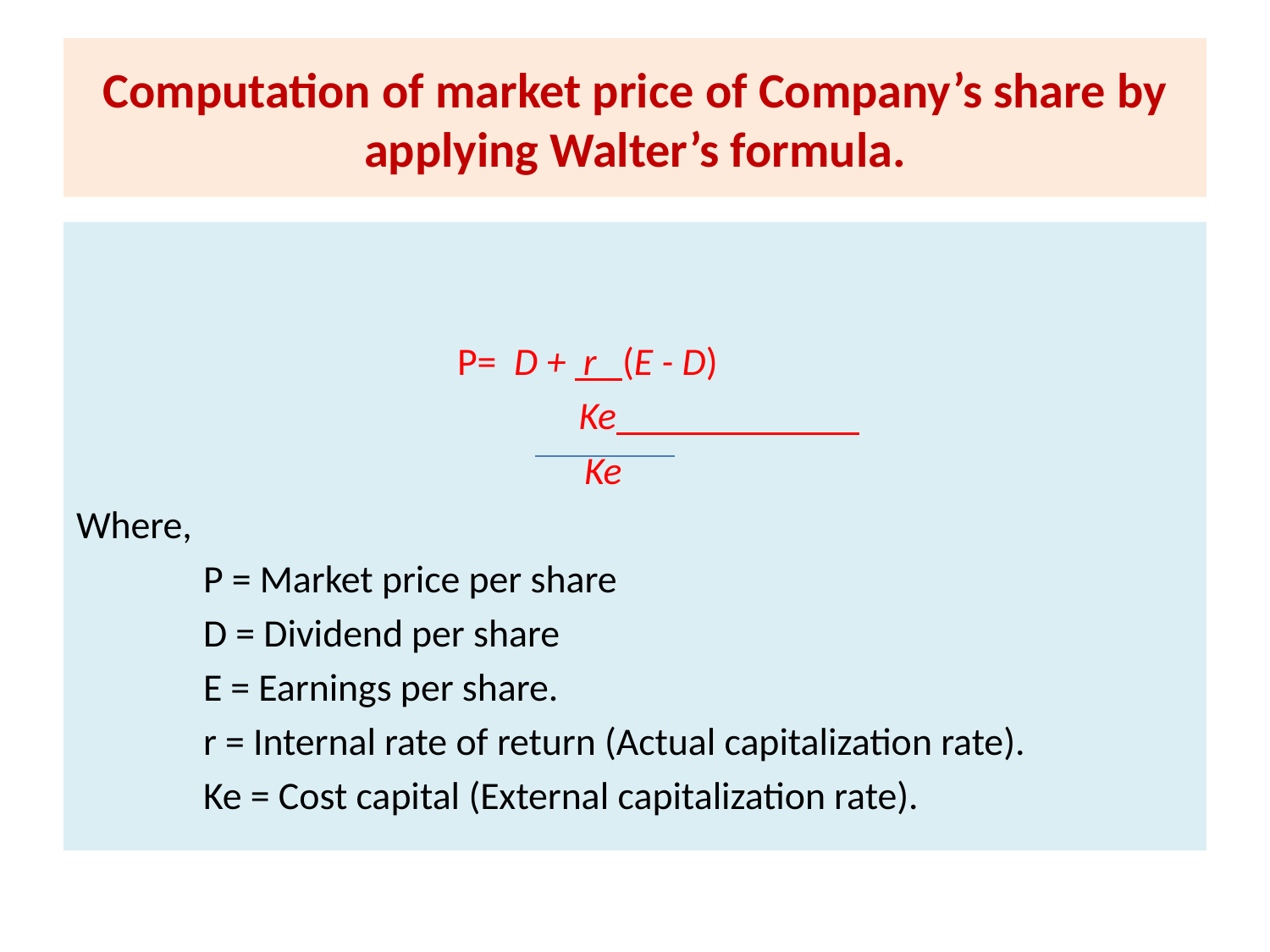

# Computation of market price of Company’s share by applying Walter’s formula.

			P=  D +  r   (E - D)
  			              Ke
				Ke
Where,
	P = Market price per share
	D = Dividend per share
	E = Earnings per share.
	r = Internal rate of return (Actual capitalization rate).
	Ke = Cost capital (External capitalization rate).